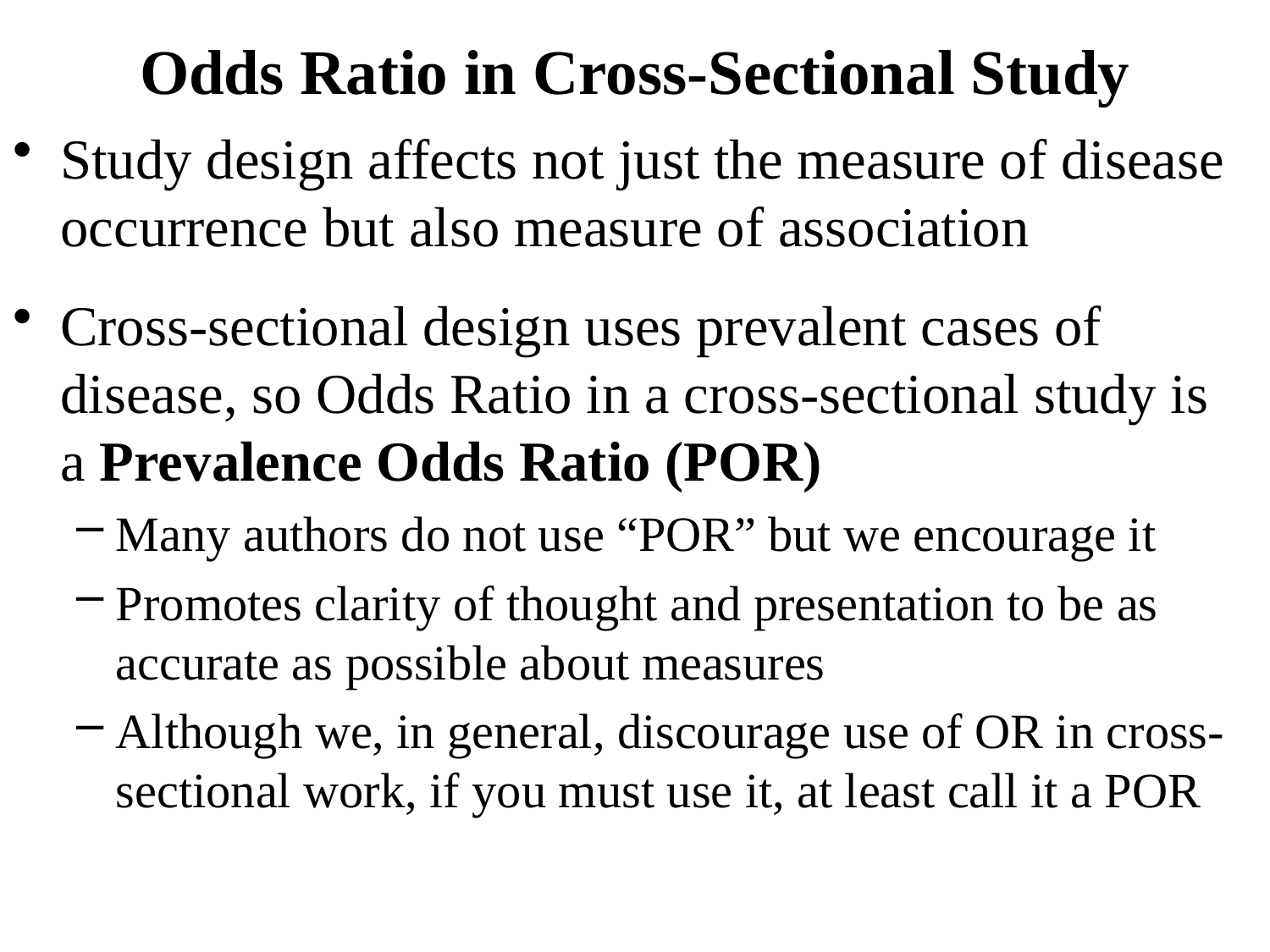

# Odds Ratio in Cross-Sectional Study
Study design affects not just the measure of disease occurrence but also measure of association

Cross-sectional design uses prevalent cases of disease, so Odds Ratio in a cross-sectional study is a Prevalence Odds Ratio (POR)
Many authors do not use “POR” but we encourage it
Promotes clarity of thought and presentation to be as accurate as possible about measures
Although we, in general, discourage use of OR in cross-sectional work, if you must use it, at least call it a POR